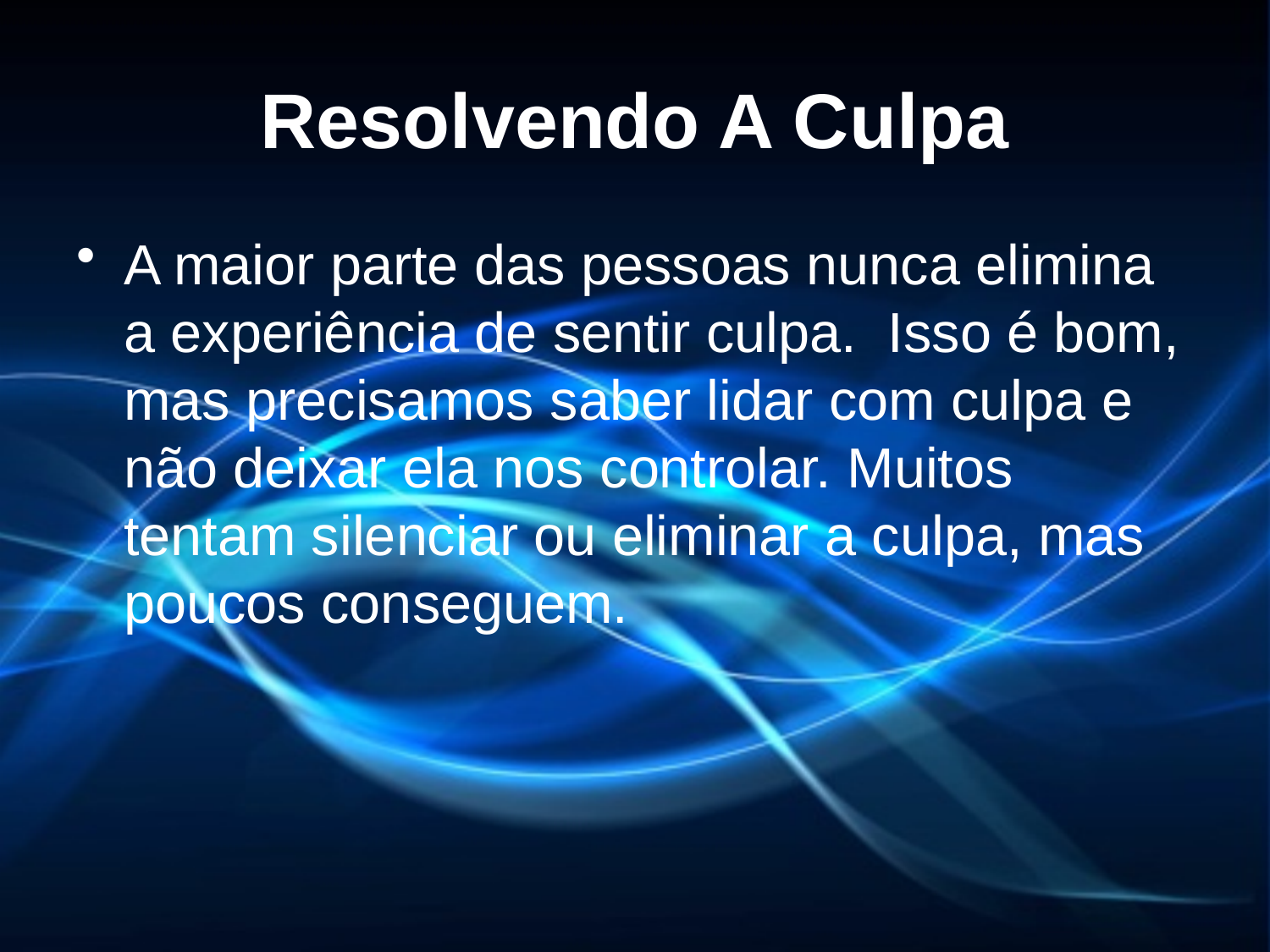

# Resolvendo A Culpa
A maior parte das pessoas nunca elimina a experiência de sentir culpa.  Isso é bom, mas precisamos saber lidar com culpa e não deixar ela nos controlar. Muitos tentam silenciar ou eliminar a culpa, mas poucos conseguem.